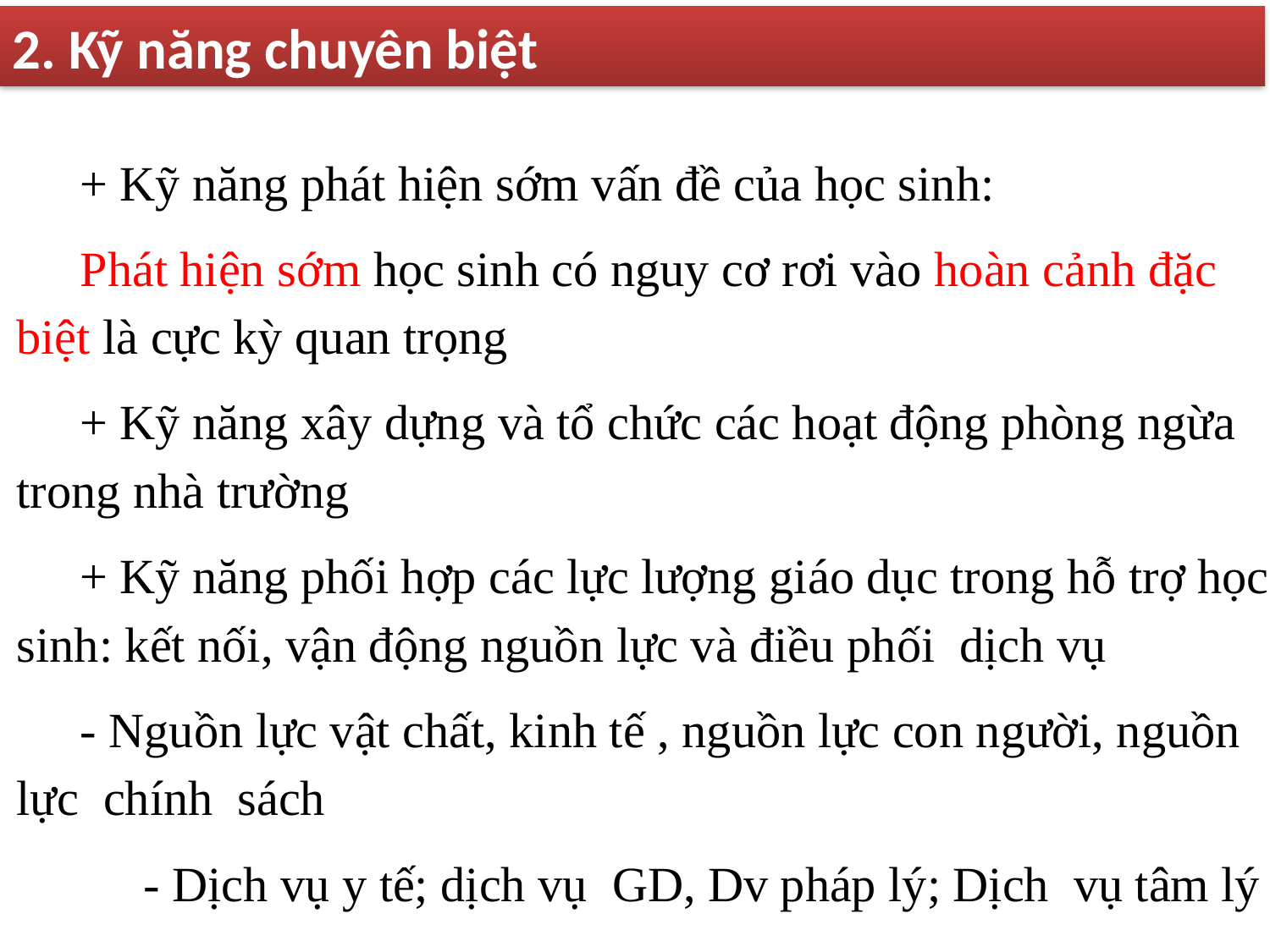

2. Kỹ năng chuyên biệt
+ Kỹ năng phát hiện sớm vấn đề của học sinh:
Phát hiện sớm học sinh có nguy cơ rơi vào hoàn cảnh đặc biệt là cực kỳ quan trọng
+ Kỹ năng xây dựng và tổ chức các hoạt động phòng ngừa trong nhà trường
+ Kỹ năng phối hợp các lực lượng giáo dục trong hỗ trợ học sinh: kết nối, vận động nguồn lực và điều phối  dịch vụ
- Nguồn lực vật chất, kinh tế , nguồn lực con người, nguồn lực  chính  sách
- Dịch vụ y tế; dịch vụ  GD, Dv pháp lý; Dịch  vụ tâm lý